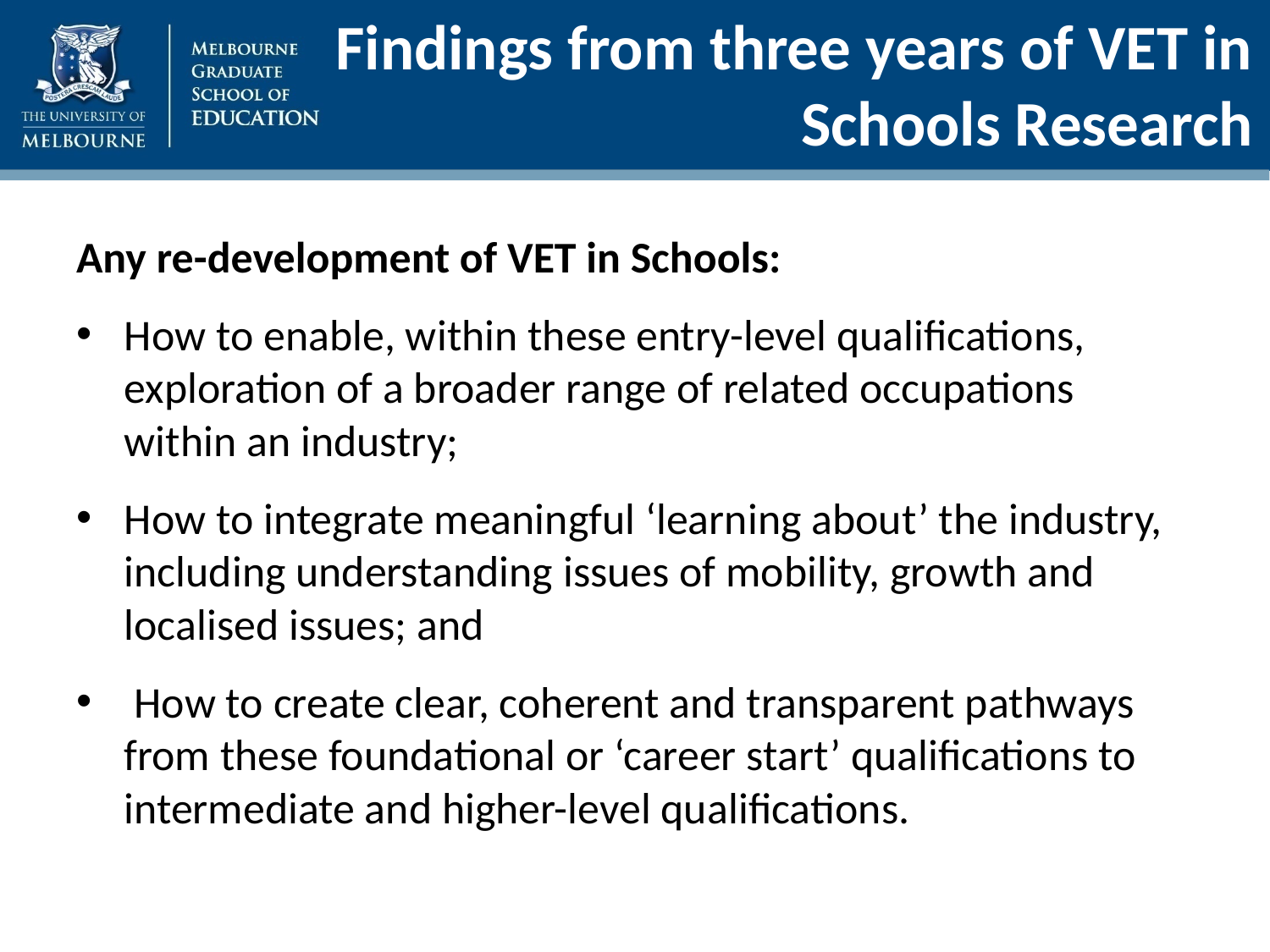

# Findings from three years of VET in Schools Research
Any re-development of VET in Schools:
How to enable, within these entry-level qualifications, exploration of a broader range of related occupations within an industry;
How to integrate meaningful ‘learning about’ the industry, including understanding issues of mobility, growth and localised issues; and
 How to create clear, coherent and transparent pathways from these foundational or ‘career start’ qualifications to intermediate and higher-level qualifications.